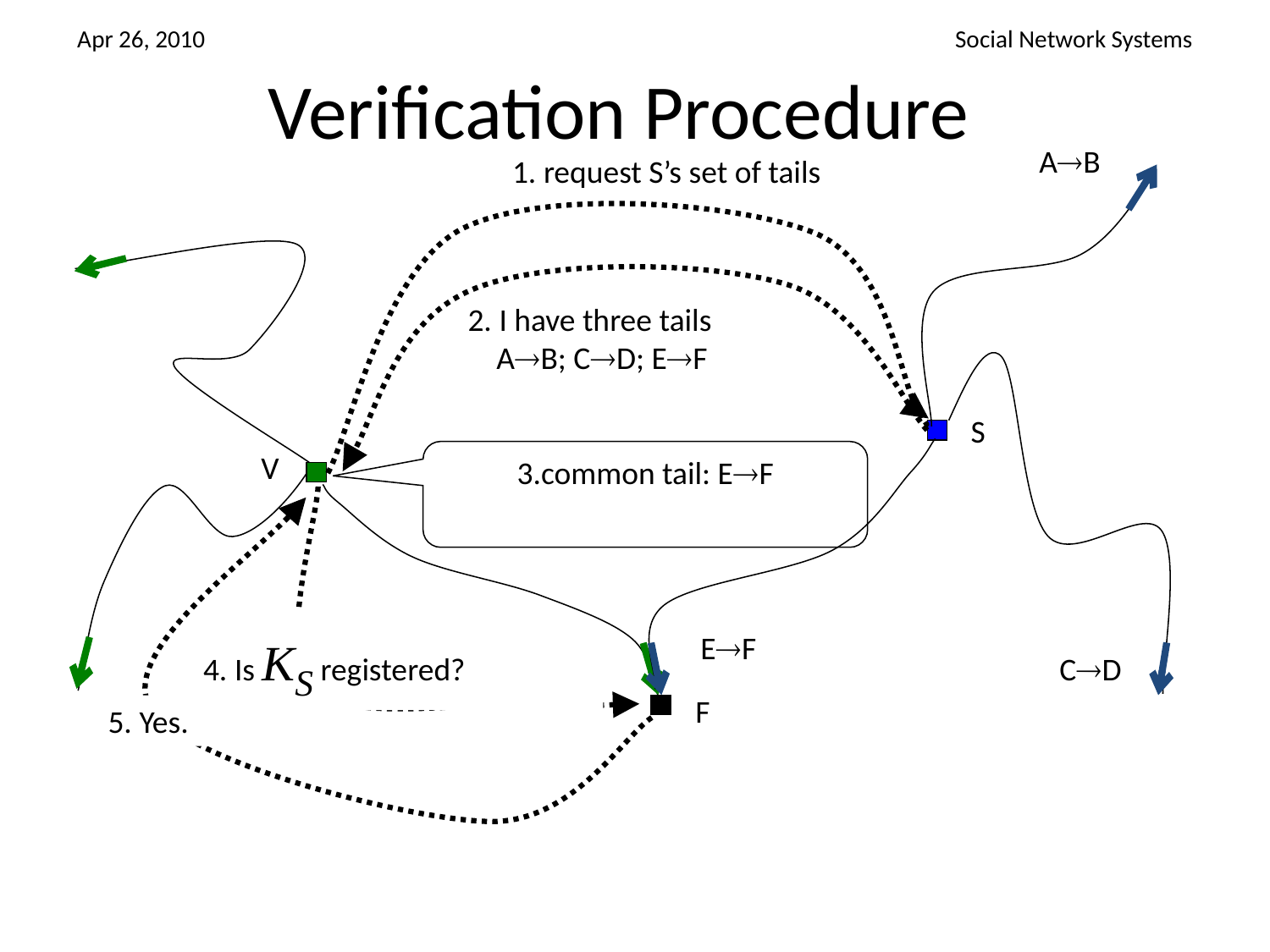

# Verification Procedure
A→B
E→F
C→D
1. request S’s set of tails

2. I have three tails
    A→B; C→D; E→F

S

V
3.common tail: E→F

4. Is KS registered?

5. Yes.
F